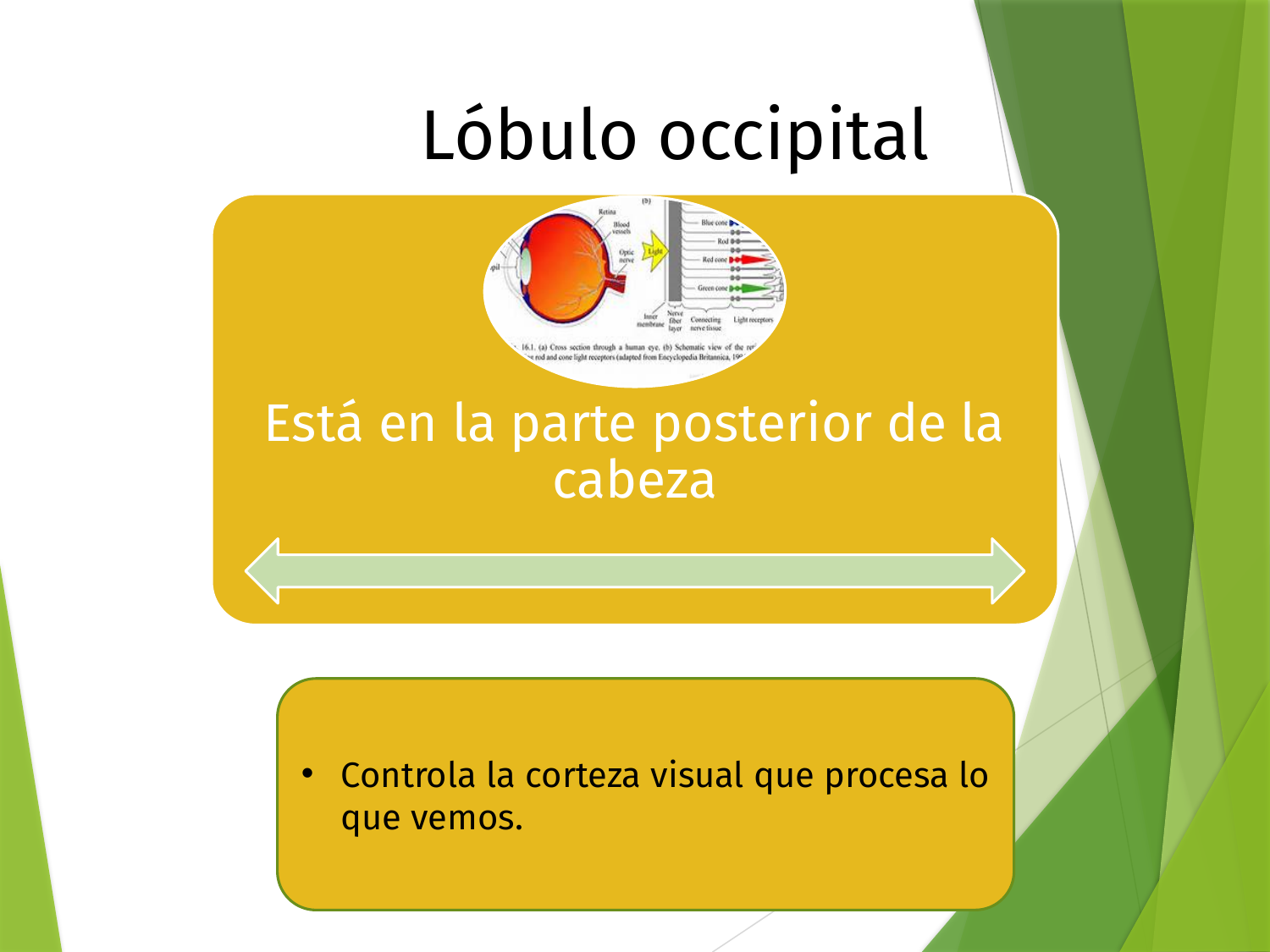

Lóbulo occipital
Está en la parte posterior de la cabeza
Controla la corteza visual que procesa lo que vemos.